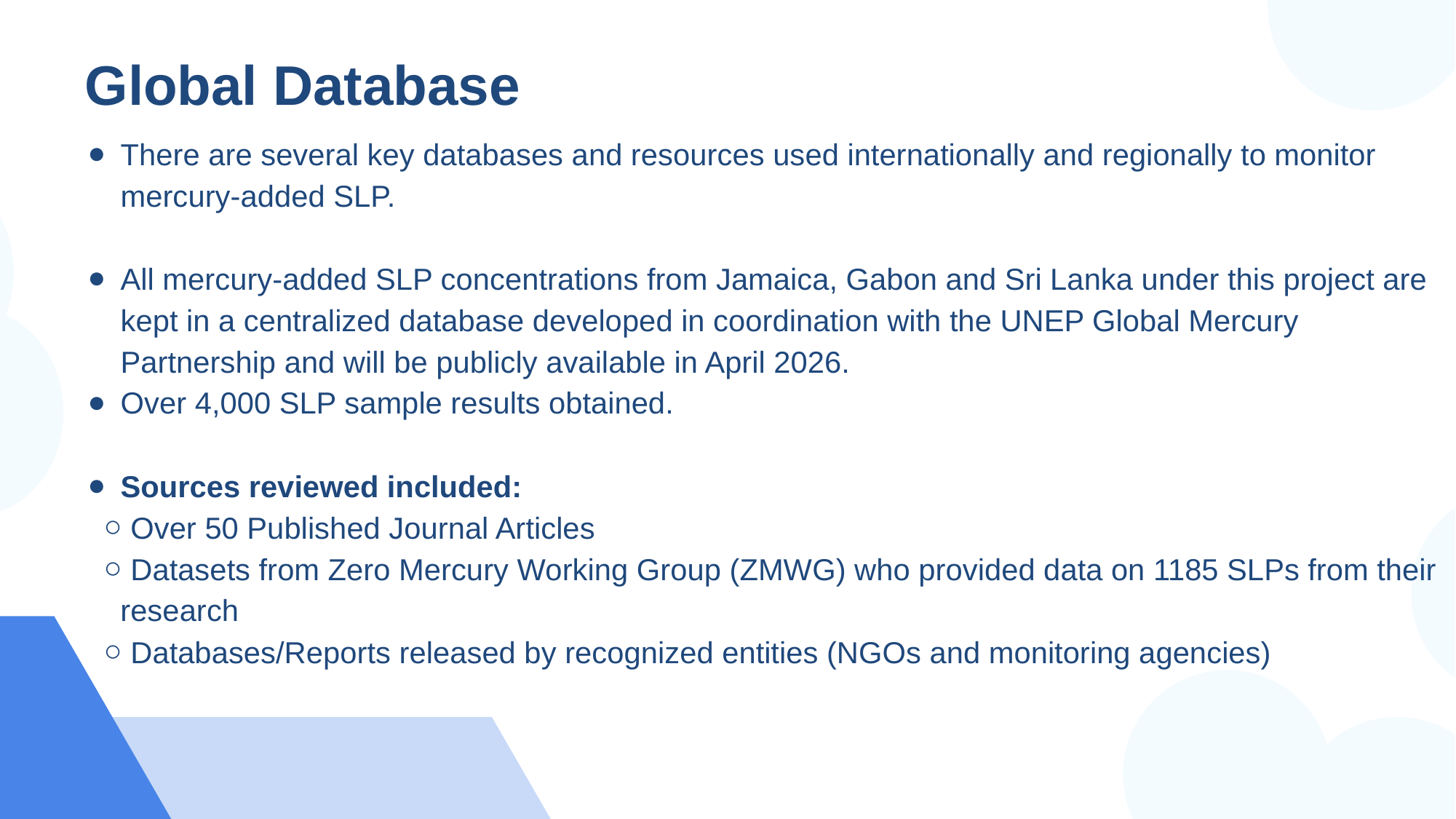

# Global Database
There are several key databases and resources used internationally and regionally to monitor mercury-added SLP.

All mercury-added SLP concentrations from Jamaica, Gabon and Sri Lanka under this project are kept in a centralized database developed in coordination with the UNEP Global Mercury Partnership and will be publicly available in April 2026.
Over 4,000 SLP sample results obtained.

Sources reviewed included:
 Over 50 Published Journal Articles
 Datasets from Zero Mercury Working Group (ZMWG) who provided data on 1185 SLPs from their research
 Databases/Reports released by recognized entities (NGOs and monitoring agencies)